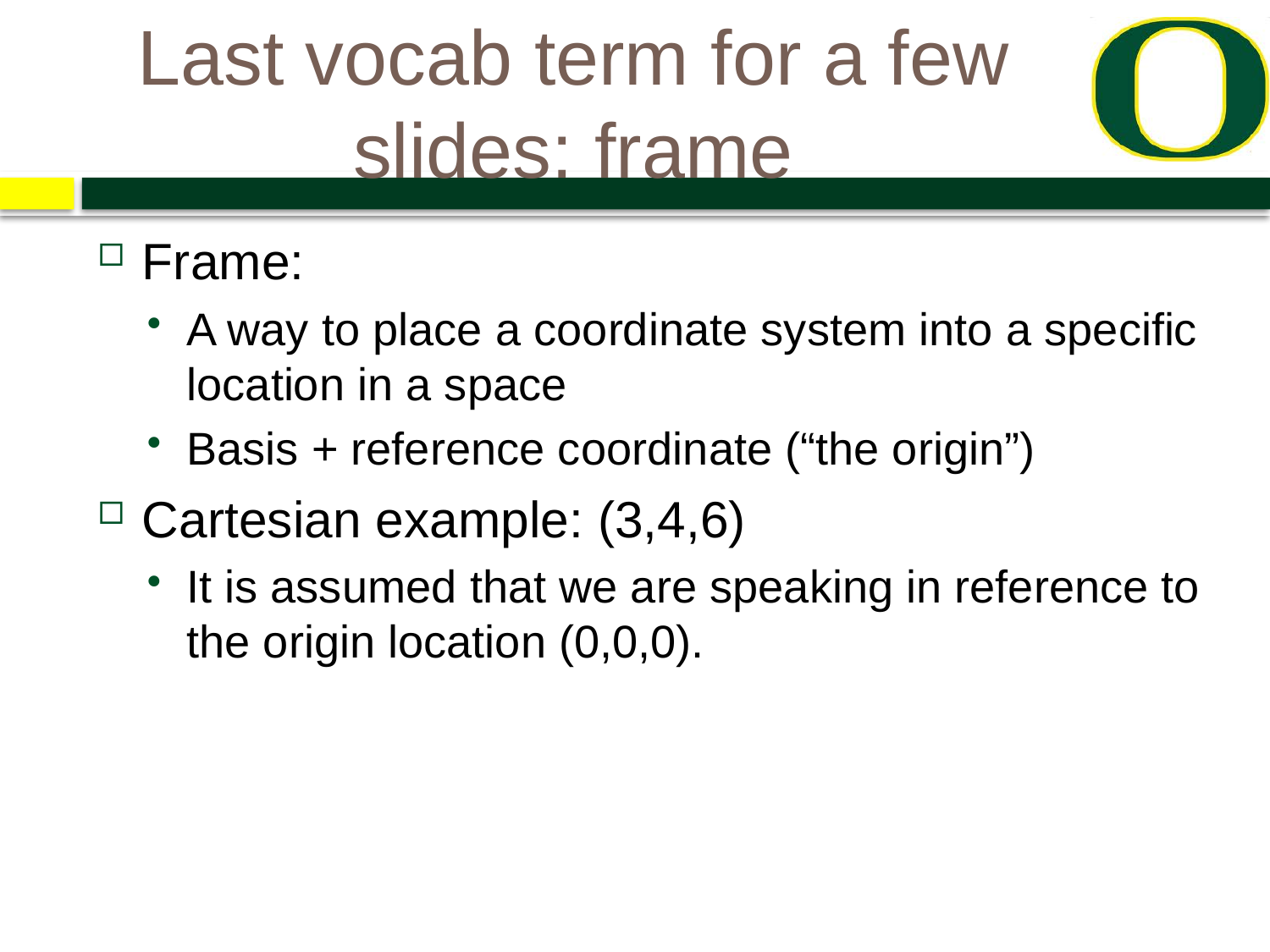

# Last vocab term for a few slides: frame
Frame:
A way to place a coordinate system into a specific location in a space
Basis + reference coordinate (“the origin”)
Cartesian example: (3,4,6)
It is assumed that we are speaking in reference to the origin location (0,0,0).